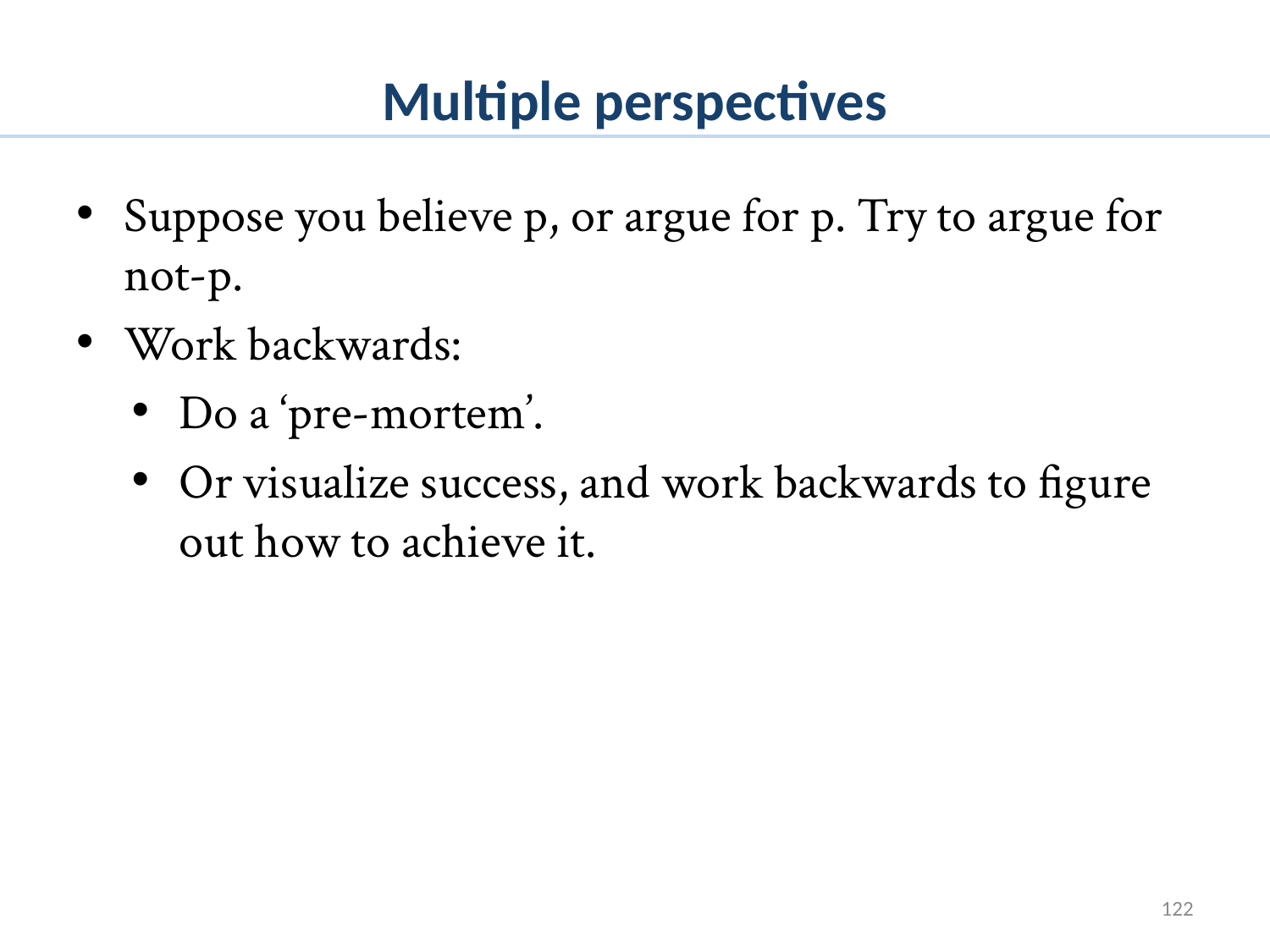

# Multiple perspectives
Suppose you believe p, or argue for p. Try to argue for not-p.
Work backwards:
Do a ‘pre-mortem’.
Or visualize success, and work backwards to figure out how to achieve it.

122